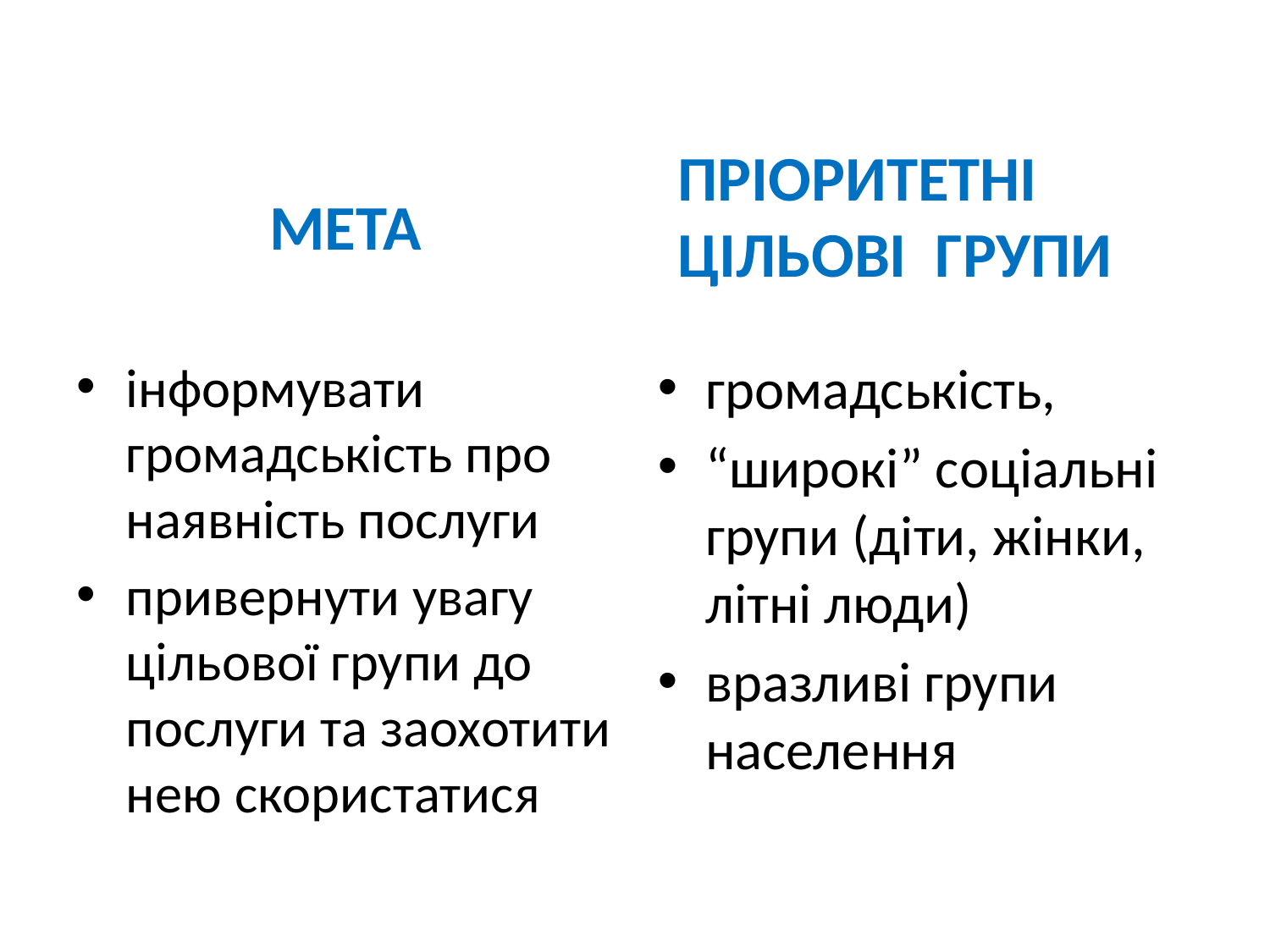

#
МЕТА

ПРІОРИТЕТНІ  ЦІЛЬОВІ  ГРУПИ
інформувати громадськість про наявність послуги
привернути увагу цільової групи до послуги та заохотити нею скористатися

громадськість,
“широкі” соціальні групи (діти, жінки, літні люди)
вразливі групи населення